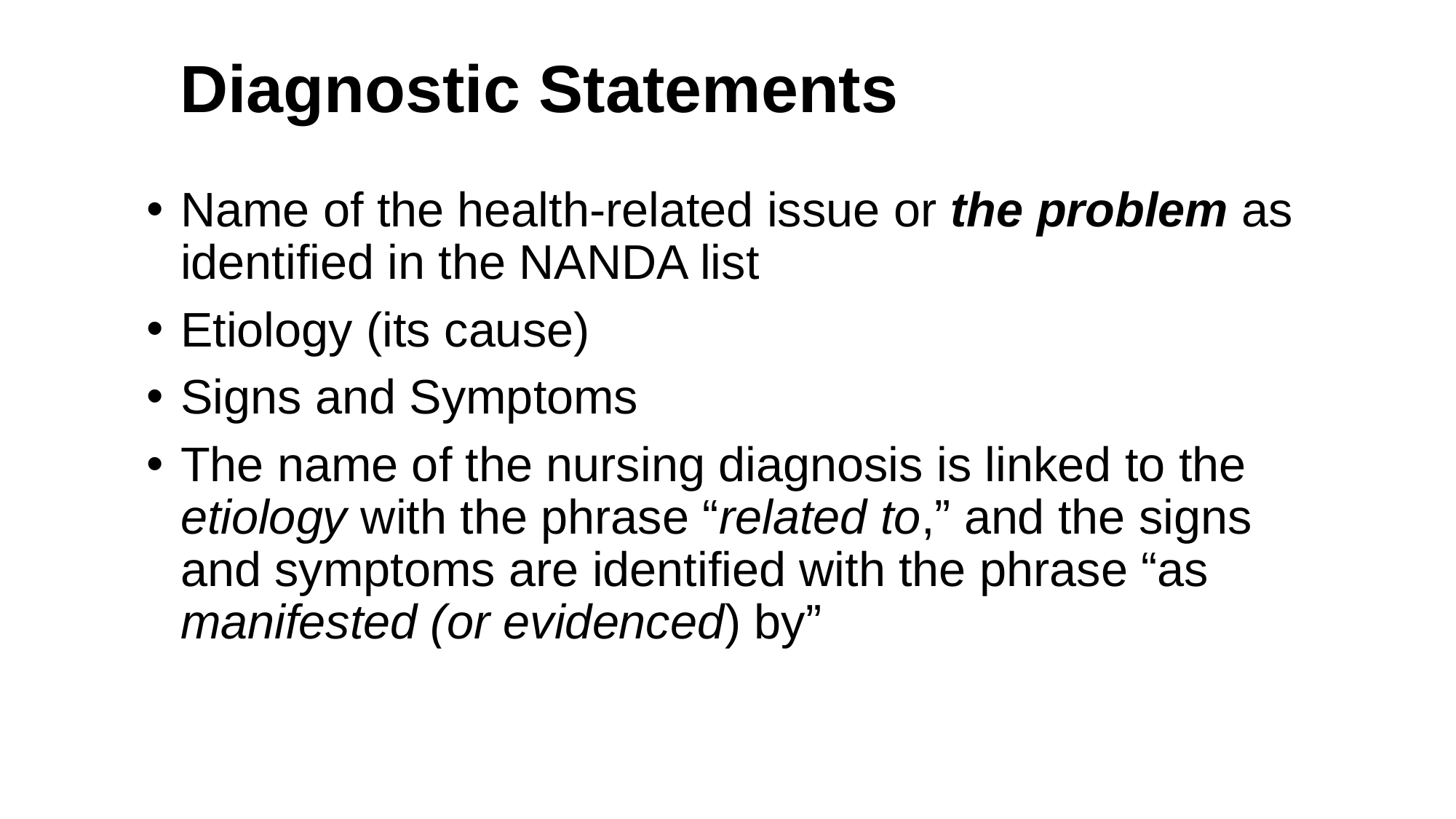

# Diagnostic Statements
Name of the health-related issue or the problem as identified in the NANDA list
Etiology (its cause)
Signs and Symptoms
The name of the nursing diagnosis is linked to the etiology with the phrase “related to,” and the signs and symptoms are identified with the phrase “as manifested (or evidenced) by”